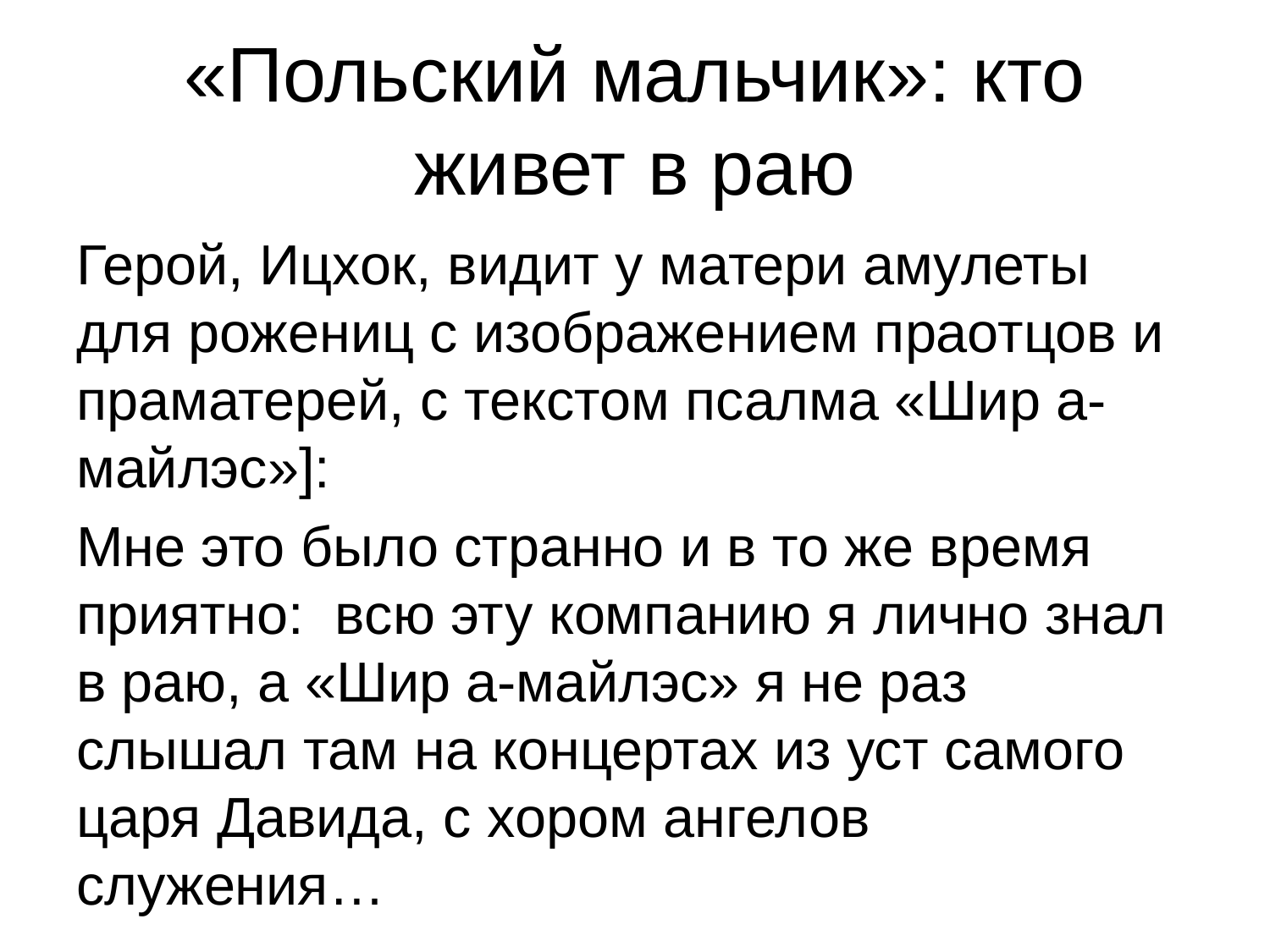

# «Польский мальчик»: кто живет в раю
Герой, Ицхок, видит у матери амулеты для рожениц с изображением праотцов и праматерей, с текстом псалма «Шир а-майлэс»]:
Мне это было странно и в то же время приятно:  всю эту компанию я лично знал в раю, а «Шир а-майлэс» я не раз слышал там на концертах из уст самого царя Давида, с хором ангелов служения…